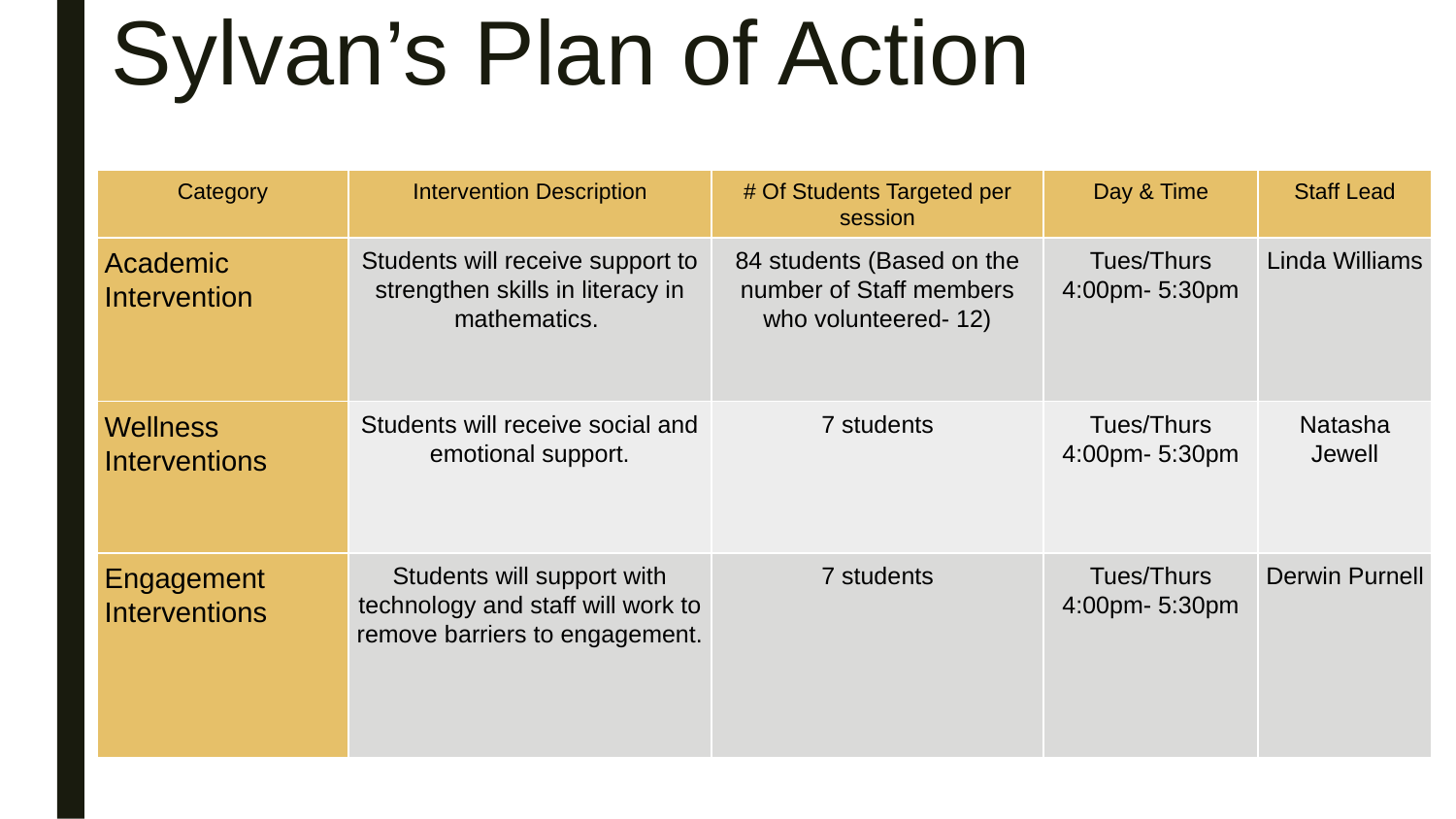

# Sylvan’s Plan of Action
| Category | Intervention Description | # Of Students Targeted per session | Day & Time | Staff Lead |
| --- | --- | --- | --- | --- |
| Academic Intervention | Students will receive support to strengthen skills in literacy in mathematics. | 84 students (Based on the number of Staff members who volunteered- 12) | Tues/Thurs 4:00pm- 5:30pm | Linda Williams |
| Wellness Interventions | Students will receive social and emotional support. | 7 students | Tues/Thurs 4:00pm- 5:30pm | Natasha Jewell |
| Engagement Interventions | Students will support with technology and staff will work to remove barriers to engagement. | 7 students | Tues/Thurs 4:00pm- 5:30pm | Derwin Purnell |